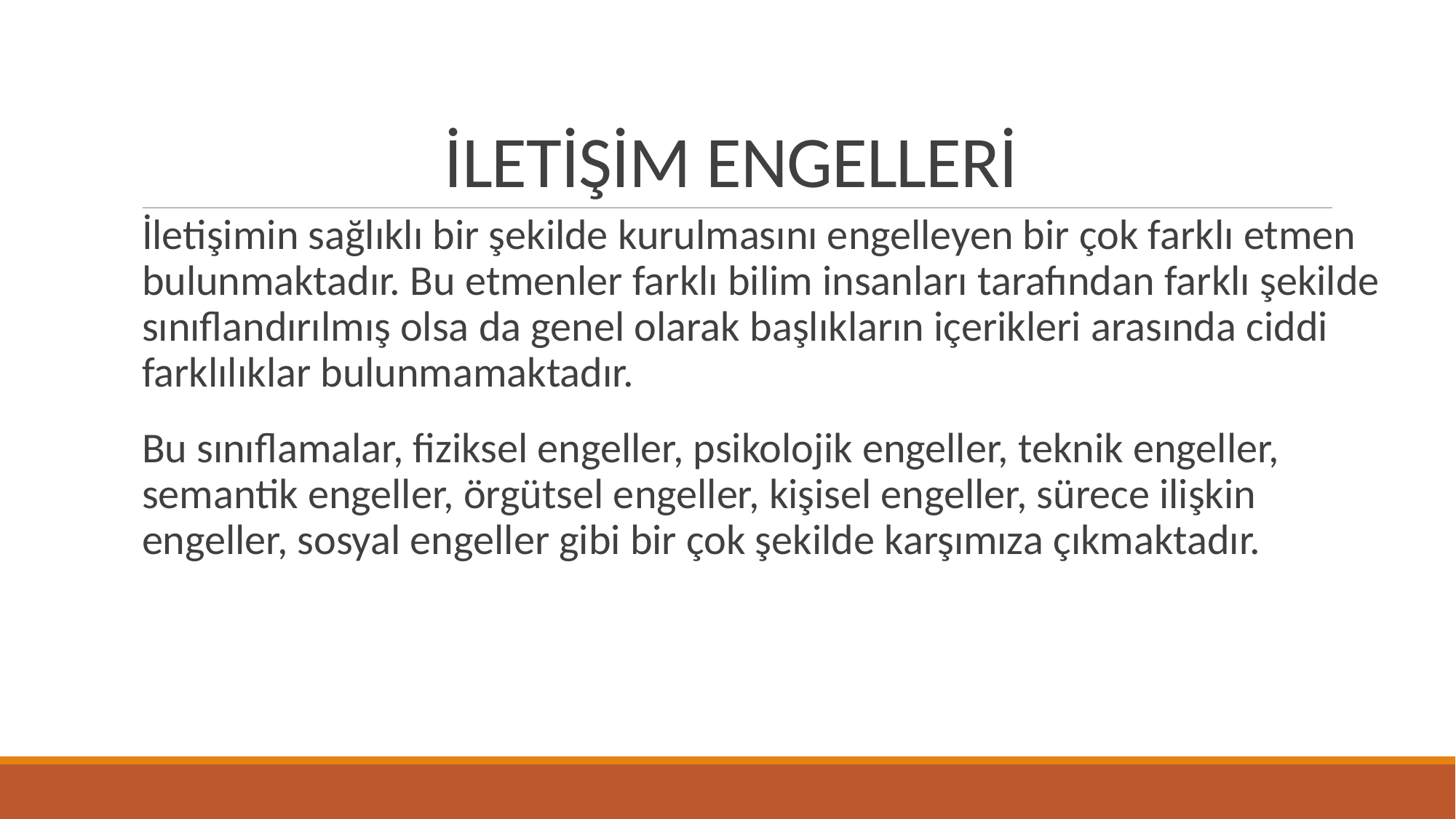

# İLETİŞİM ENGELLERİ
İletişimin sağlıklı bir şekilde kurulmasını engelleyen bir çok farklı etmen bulunmaktadır. Bu etmenler farklı bilim insanları tarafından farklı şekilde sınıflandırılmış olsa da genel olarak başlıkların içerikleri arasında ciddi farklılıklar bulunmamaktadır.
Bu sınıflamalar, fiziksel engeller, psikolojik engeller, teknik engeller, semantik engeller, örgütsel engeller, kişisel engeller, sürece ilişkin engeller, sosyal engeller gibi bir çok şekilde karşımıza çıkmaktadır.